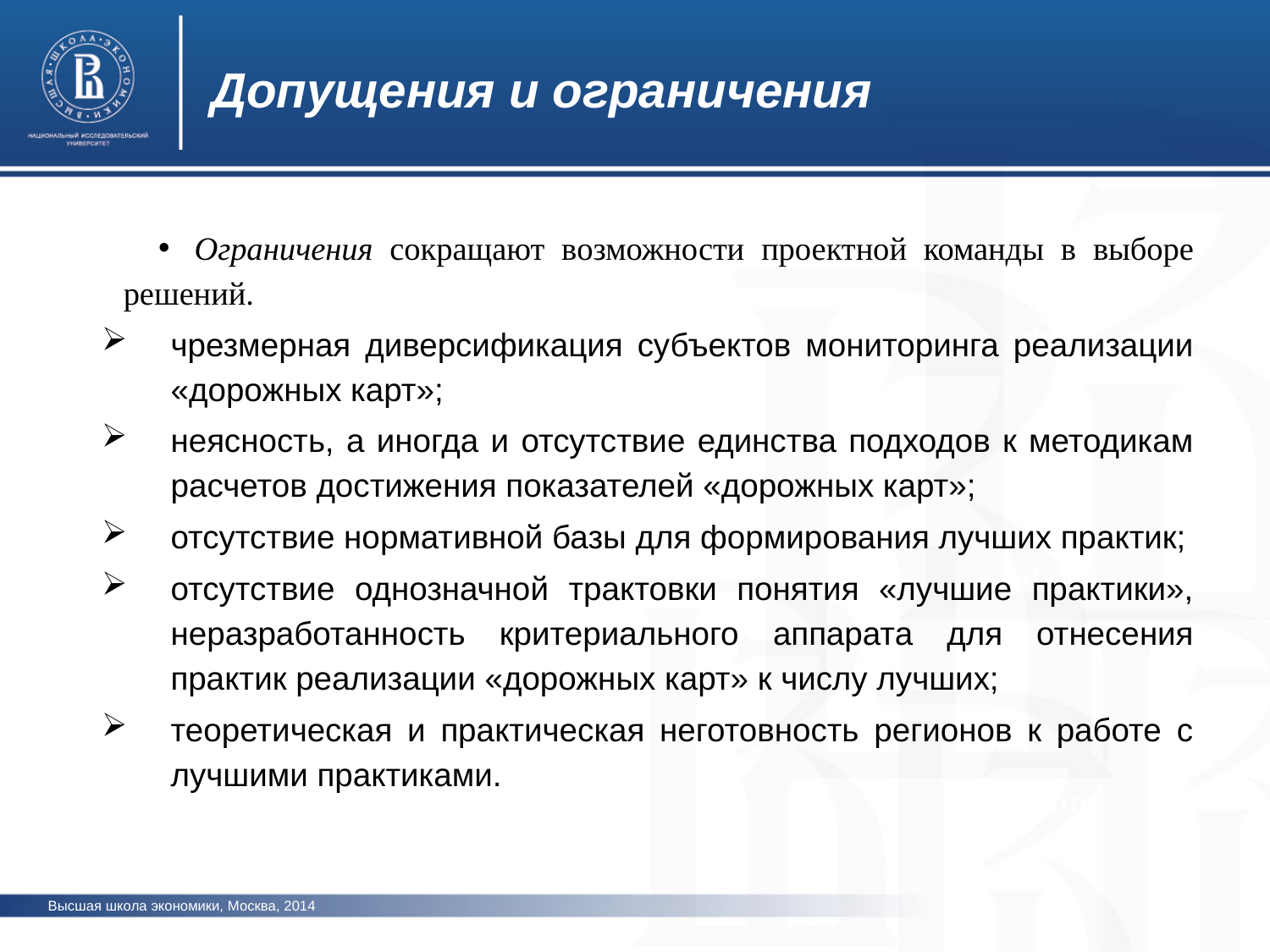

Допущения и ограничения
Ограничения сокращают возможности проектной команды в выборе решений.
чрезмерная диверсификация субъектов мониторинга реализации «дорожных карт»;
неясность, а иногда и отсутствие единства подходов к методикам расчетов достижения показателей «дорожных карт»;
отсутствие нормативной базы для формирования лучших практик;
отсутствие однозначной трактовки понятия «лучшие практики», неразработанность критериального аппарата для отнесения практик реализации «дорожных карт» к числу лучших;
теоретическая и практическая неготовность регионов к работе с лучшими практиками.

фото
фото
фото
Высшая школа экономики, Москва, 2014